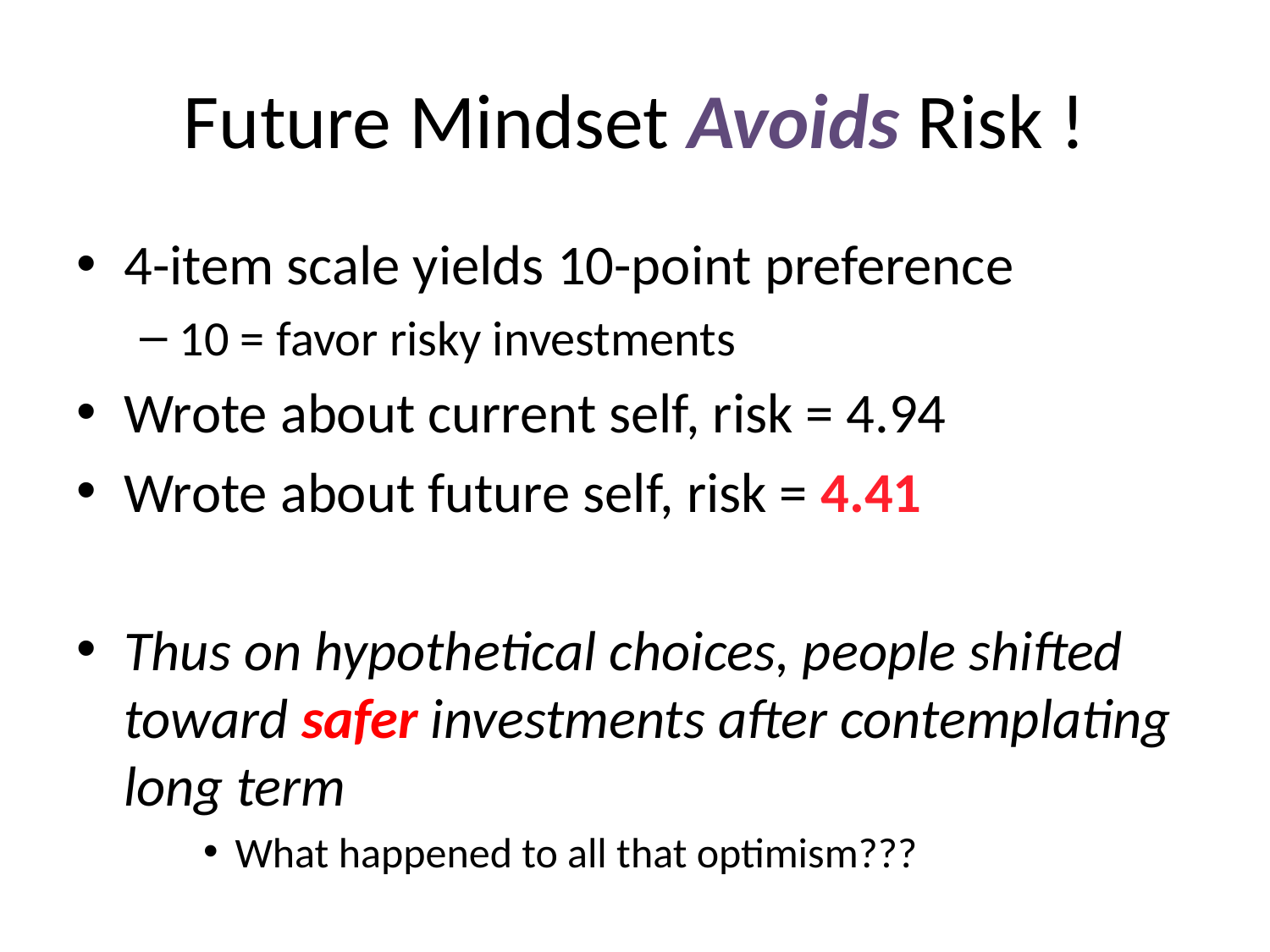

# Future Mindset Avoids Risk !
4-item scale yields 10-point preference
10 = favor risky investments
Wrote about current self, risk = 4.94
Wrote about future self, risk = 4.41

Thus on hypothetical choices, people shifted toward safer investments after contemplating long term
What happened to all that optimism???